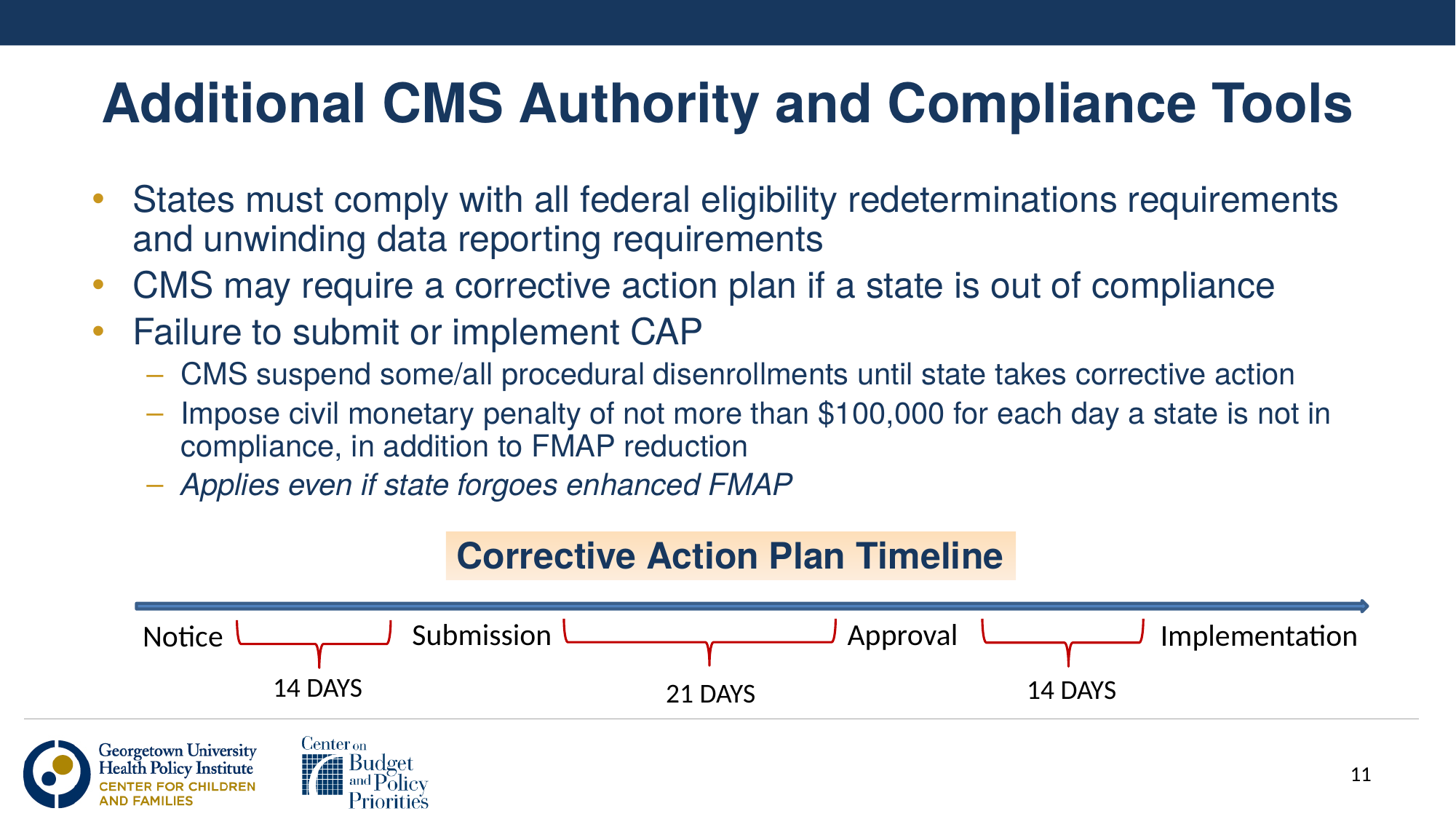

Additional CMS Authority and Compliance Tools
States must comply with all federal eligibility redeterminations requirements and unwinding data reporting requirements
CMS may require a corrective action plan if a state is out of compliance
Failure to submit or implement CAP
CMS suspend some/all procedural disenrollments until state takes corrective action
Impose civil monetary penalty of not more than $100,000 for each day a state is not in compliance, in addition to FMAP reduction
Applies even if state forgoes enhanced FMAP

Corrective Action Plan Timeline

Submission
Approval
Implementation
Notice
14 DAYS
14 DAYS
21 DAYS

11